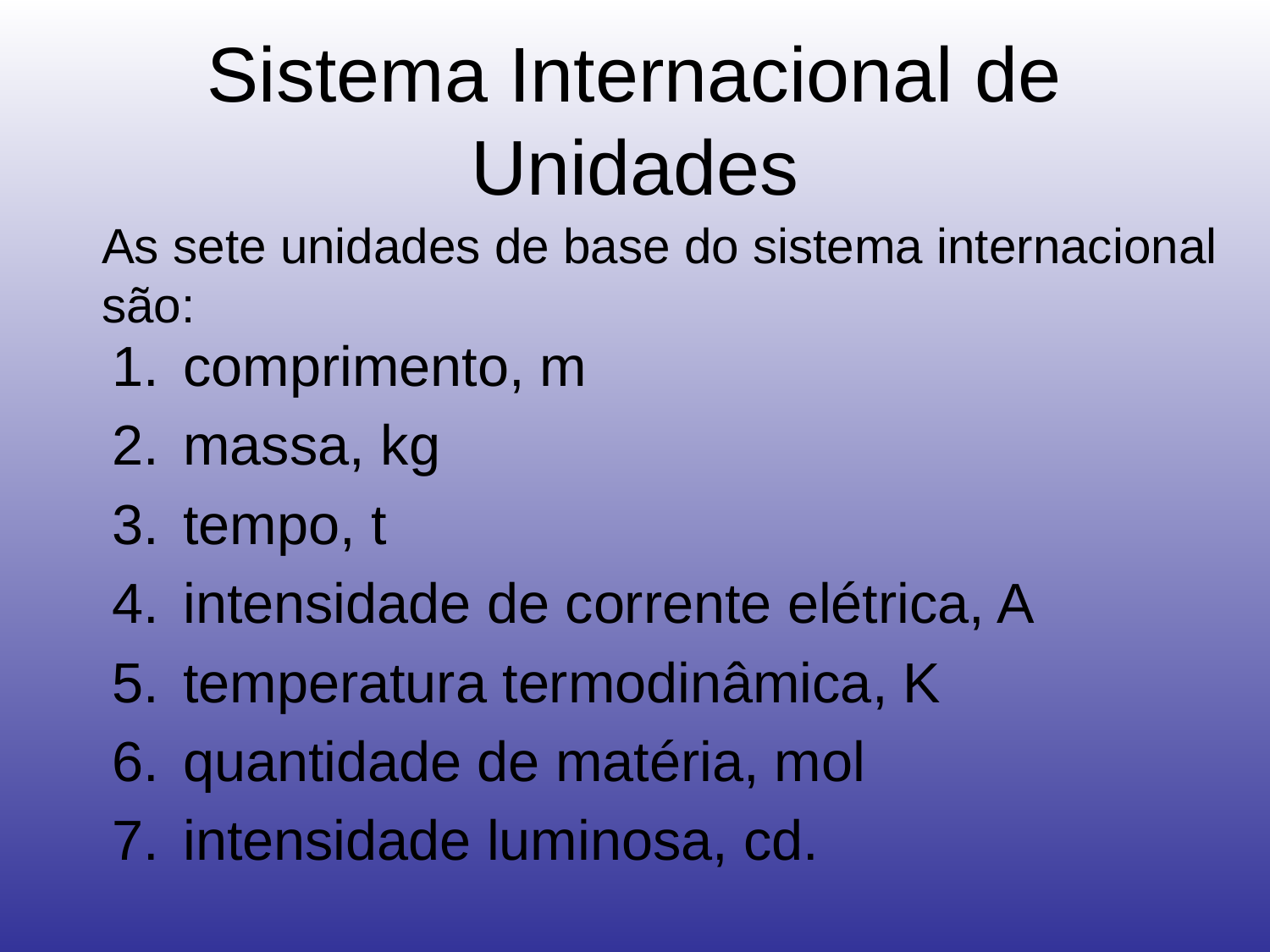

# Sistema Internacional de Unidades
As sete unidades de base do sistema internacional são:
comprimento, m
massa, kg
tempo, t
intensidade de corrente elétrica, A
temperatura termodinâmica, K
quantidade de matéria, mol
intensidade luminosa, cd.